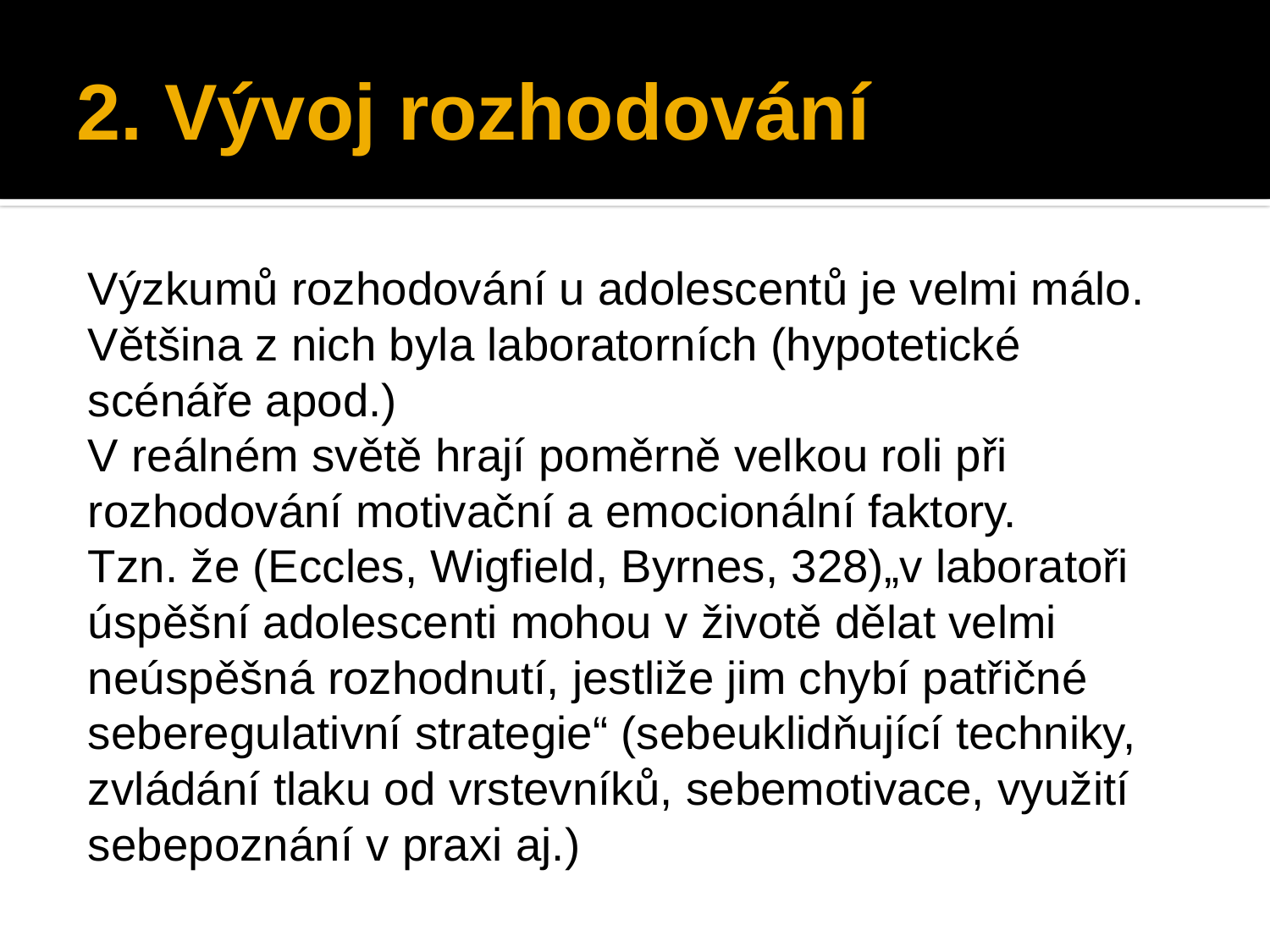

# 2. Vývoj rozhodování
Výzkumů rozhodování u adolescentů je velmi málo.
Většina z nich byla laboratorních (hypotetické scénáře apod.)
V reálném světě hrají poměrně velkou roli při rozhodování motivační a emocionální faktory.
Tzn. že (Eccles, Wigfield, Byrnes, 328)„v laboratoři úspěšní adolescenti mohou v životě dělat velmi neúspěšná rozhodnutí, jestliže jim chybí patřičné seberegulativní strategie“ (sebeuklidňující techniky, zvládání tlaku od vrstevníků, sebemotivace, využití sebepoznání v praxi aj.)